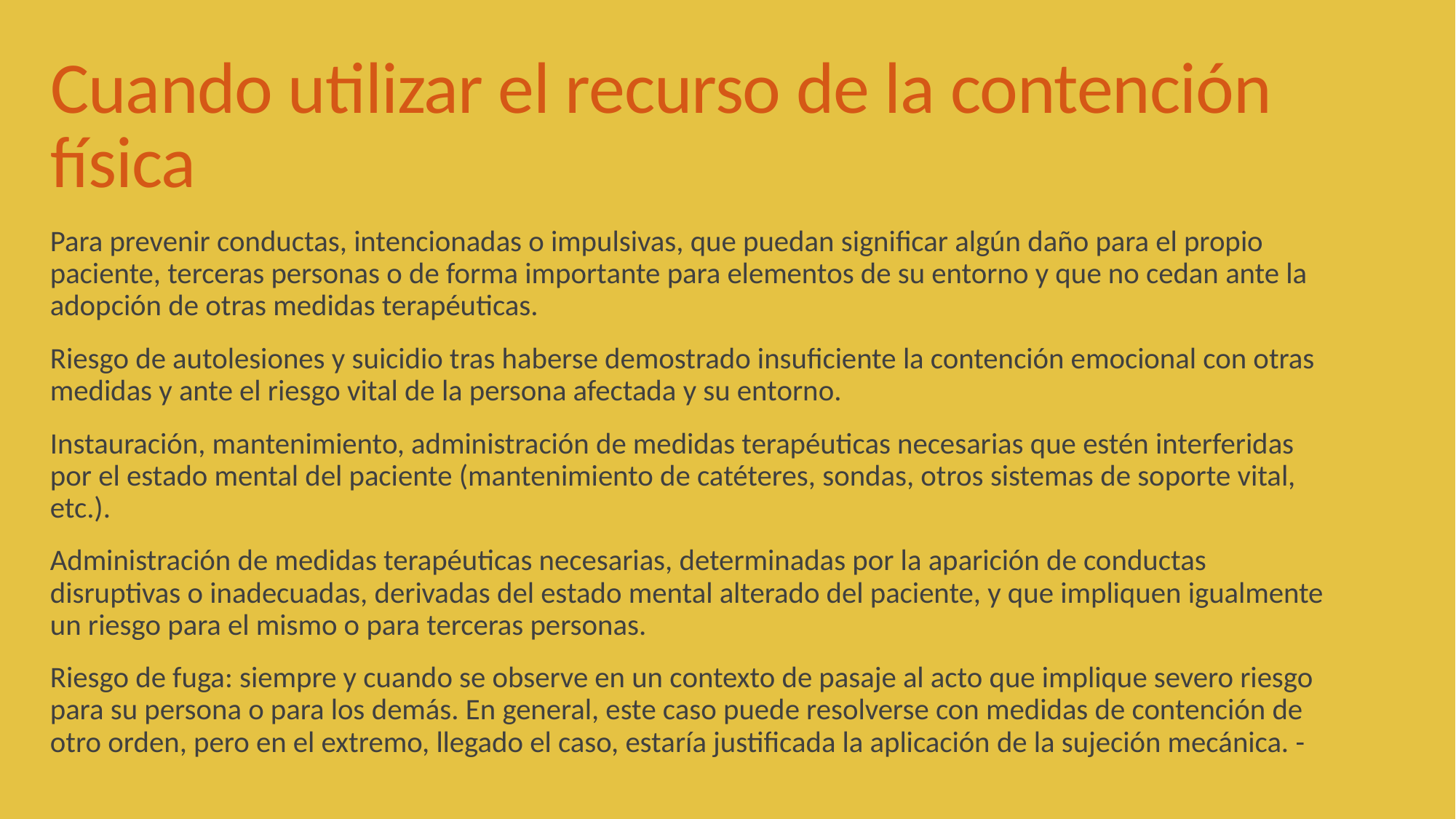

# Cuando utilizar el recurso de la contención física
Para prevenir conductas, intencionadas o impulsivas, que puedan significar algún daño para el propio paciente, terceras personas o de forma importante para elementos de su entorno y que no cedan ante la adopción de otras medidas terapéuticas.
Riesgo de autolesiones y suicidio tras haberse demostrado insuficiente la contención emocional con otras medidas y ante el riesgo vital de la persona afectada y su entorno.
Instauración, mantenimiento, administración de medidas terapéuticas necesarias que estén interferidas por el estado mental del paciente (mantenimiento de catéteres, sondas, otros sistemas de soporte vital, etc.).
Administración de medidas terapéuticas necesarias, determinadas por la aparición de conductas disruptivas o inadecuadas, derivadas del estado mental alterado del paciente, y que impliquen igualmente un riesgo para el mismo o para terceras personas.
Riesgo de fuga: siempre y cuando se observe en un contexto de pasaje al acto que implique severo riesgo para su persona o para los demás. En general, este caso puede resolverse con medidas de contención de otro orden, pero en el extremo, llegado el caso, estaría justificada la aplicación de la sujeción mecánica. -